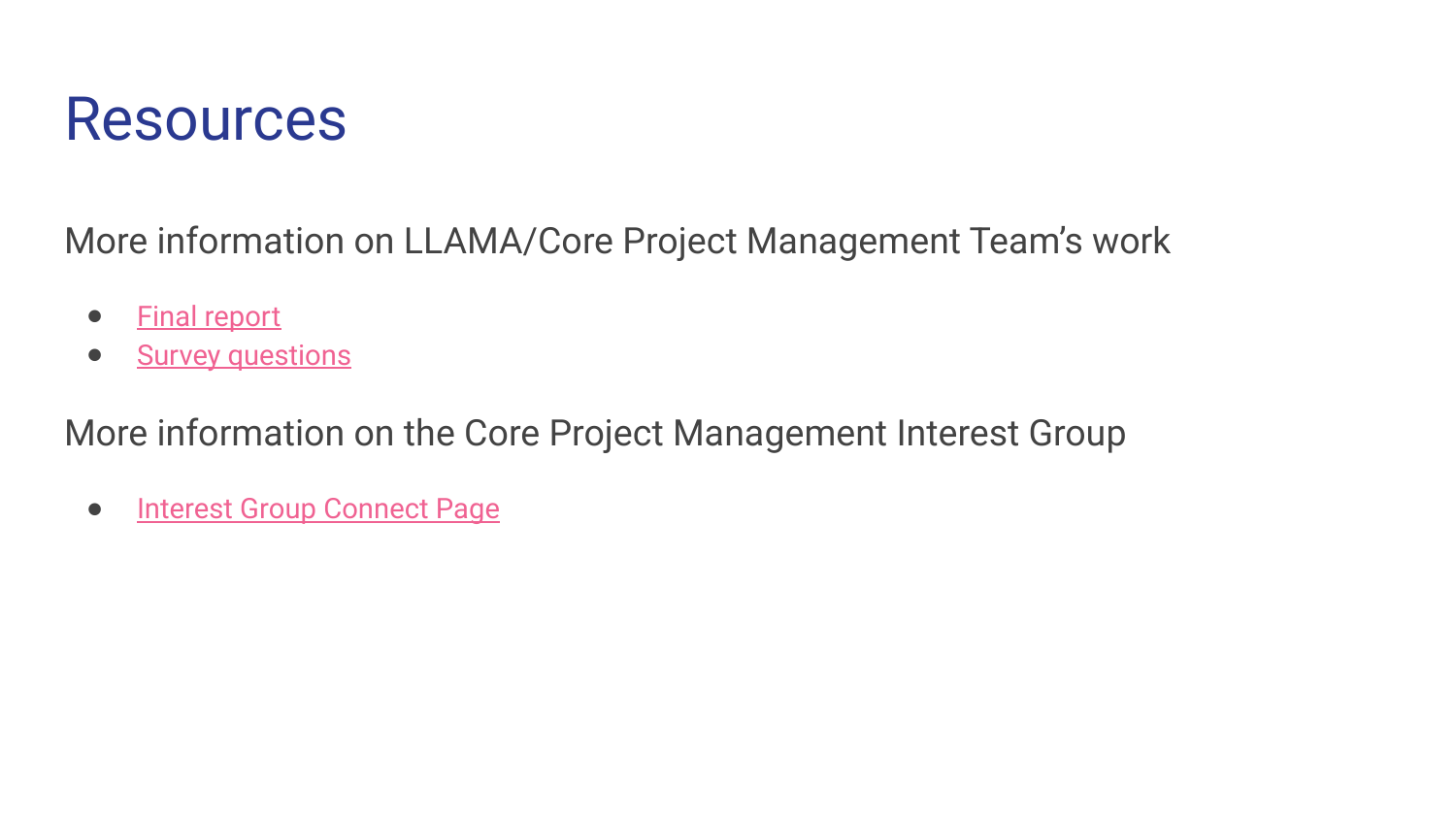

# Resources
More information on LLAMA/Core Project Management Team’s work
Final report
Survey questions
More information on the Core Project Management Interest Group
Interest Group Connect Page